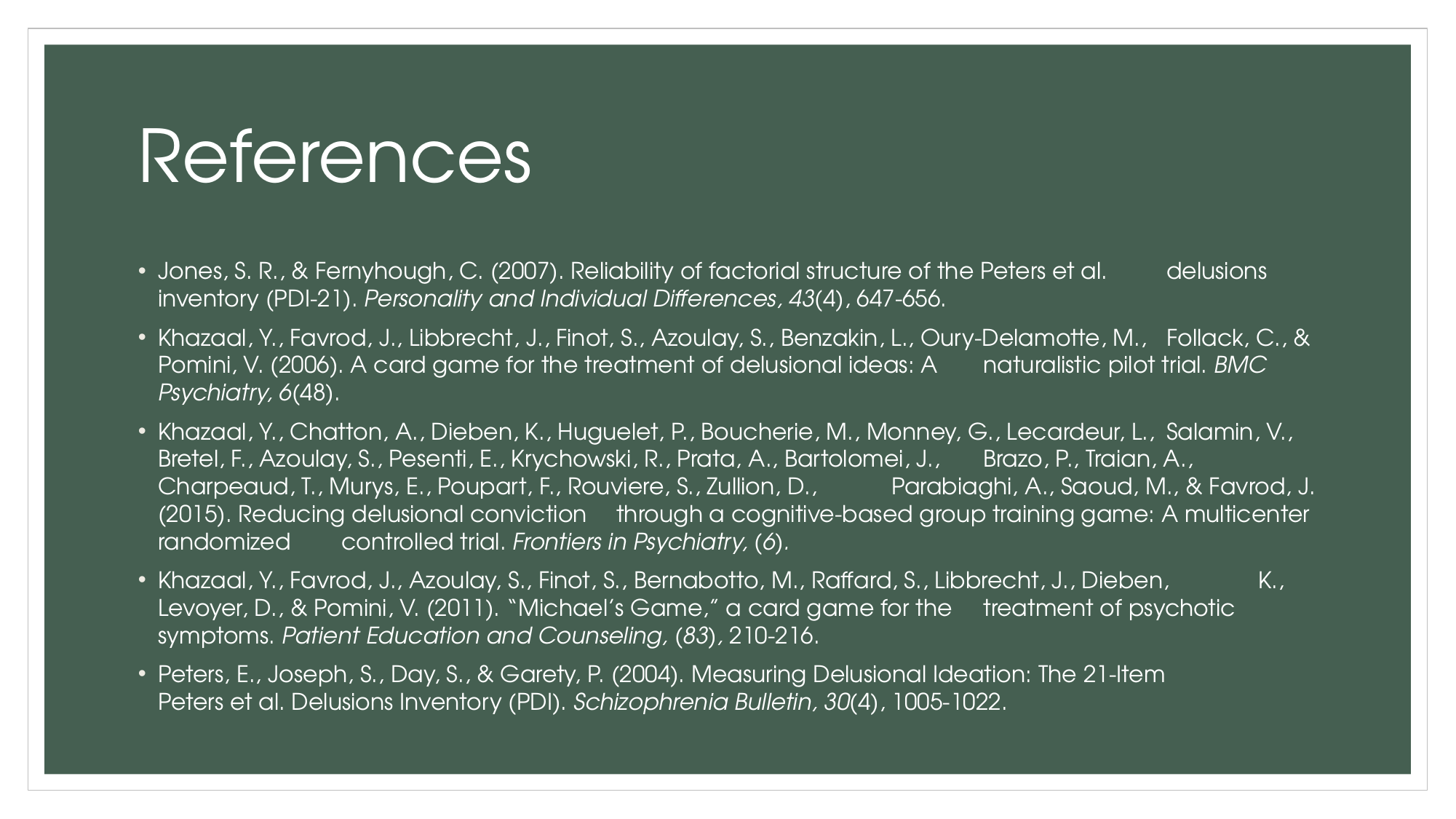

# References
Jones, S. R., & Fernyhough, C. (2007). Reliability of factorial structure of the Peters et al. 	delusions inventory (PDI-21). Personality and Individual Differences, 43(4), 647-656.
Khazaal, Y., Favrod, J., Libbrecht, J., Finot, S., Azoulay, S., Benzakin, L., Oury-Delamotte, M., 	Follack, C., & Pomini, V. (2006). A card game for the treatment of delusional ideas: A 	naturalistic pilot trial. BMC Psychiatry, 6(48).
Khazaal, Y., Chatton, A., Dieben, K., Huguelet, P., Boucherie, M., Monney, G., Lecardeur, L., 	Salamin, V., Bretel, F., Azoulay, S., Pesenti, E., Krychowski, R., Prata, A., Bartolomei, J., 	Brazo, P., Traian, A., Charpeaud, T., Murys, E., Poupart, F., Rouviere, S., Zullion, D., 	Parabiaghi, A., Saoud, M., & Favrod, J. (2015). Reducing delusional conviction 	through a cognitive-based group training game: A multicenter randomized 	controlled trial. Frontiers in Psychiatry, (6).
Khazaal, Y., Favrod, J., Azoulay, S., Finot, S., Bernabotto, M., Raffard, S., Libbrecht, J., Dieben, 	K., Levoyer, D., & Pomini, V. (2011). “Michael’s Game,” a card game for the 	treatment of psychotic symptoms. Patient Education and Counseling, (83), 210-216.
Peters, E., Joseph, S., Day, S., & Garety, P. (2004). Measuring Delusional Ideation: The 21-Item 	Peters et al. Delusions Inventory (PDI). Schizophrenia Bulletin, 30(4), 1005-1022.